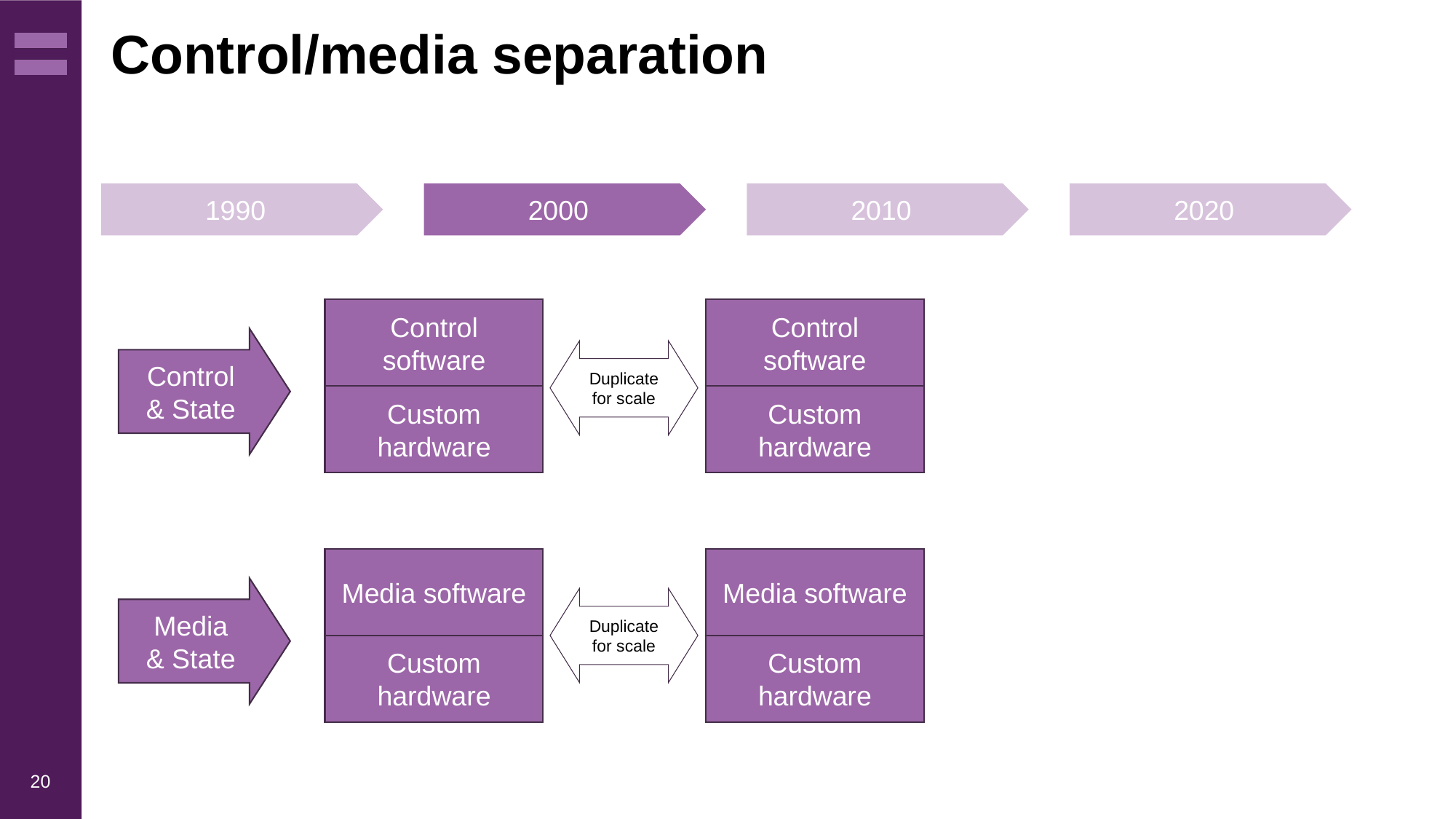

# Control/media separation
1990
2000
2010
2020
Control software
Custom hardware
Control software
Custom hardware
Control
& State
Duplicate
for scale
Media software
Custom hardware
Media software
Custom hardware
Media
& State
Duplicate
for scale
20